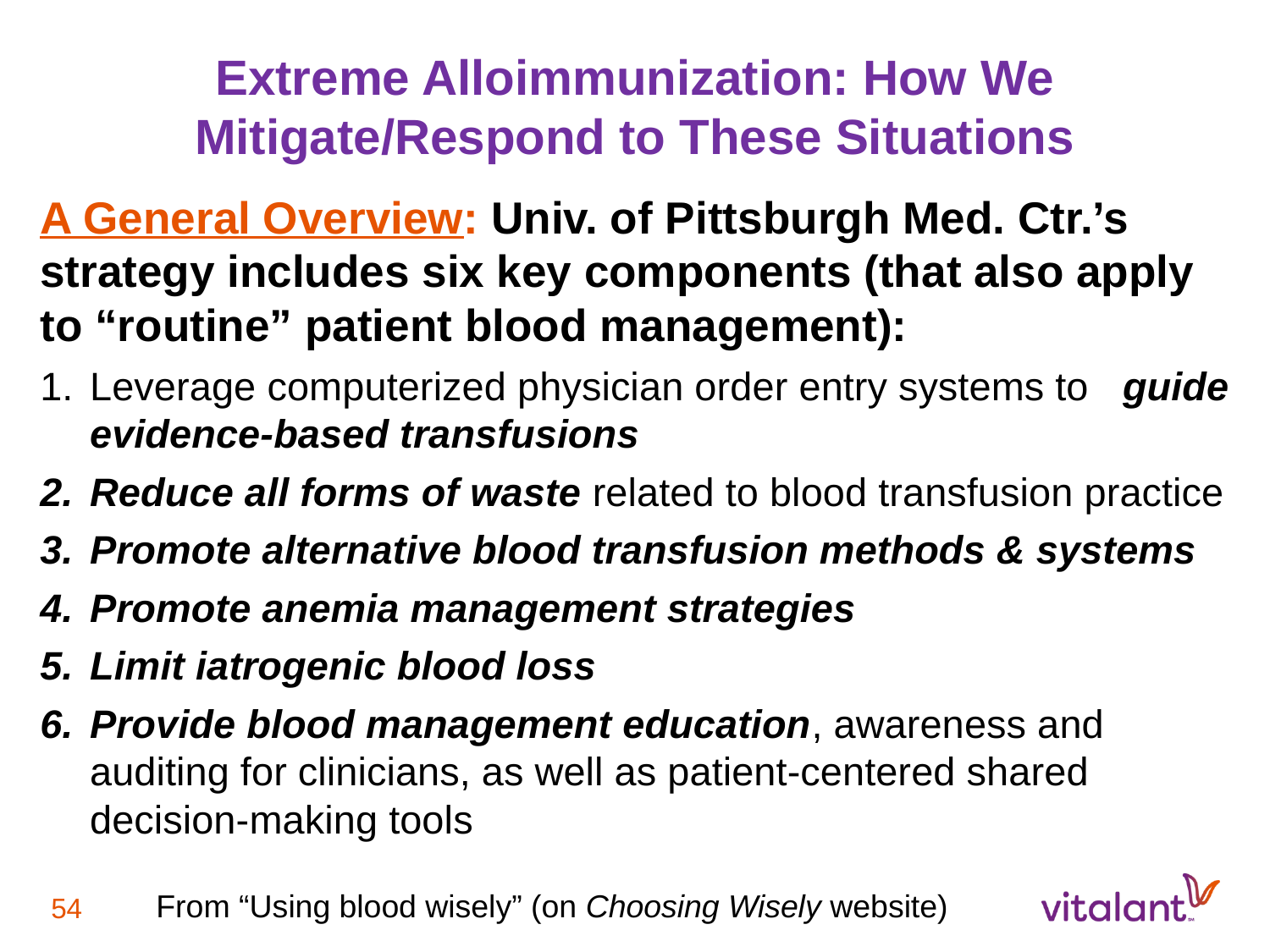

Extreme Alloimmunization: How We Mitigate/Respond to These Situations

A General Overview: Univ. of Pittsburgh Med. Ctr.’s strategy includes six key components (that also apply to “routine” patient blood management):
Leverage computerized physician order entry systems to   guide evidence-based transfusions
Reduce all forms of waste related to blood transfusion practice
Promote alternative blood transfusion methods & systems
Promote anemia management strategies
Limit iatrogenic blood loss
Provide blood management education, awareness and auditing for clinicians, as well as patient-centered shared decision-making tools

From “Using blood wisely” (on Choosing Wisely website)
54